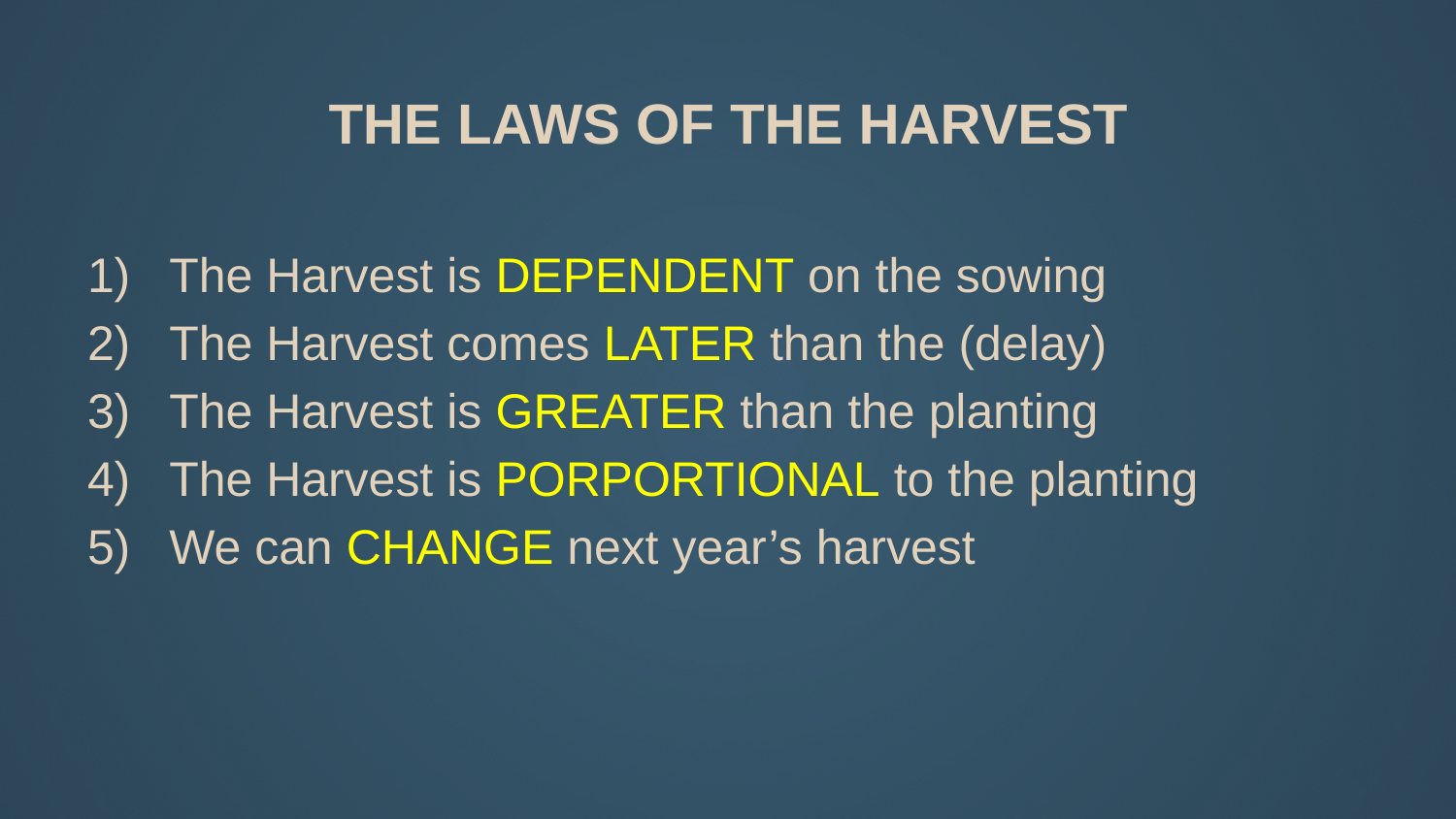

THE LAWS OF THE HARVEST

The Harvest is DEPENDENT on the sowing
The Harvest comes LATER than the (delay)
The Harvest is GREATER than the planting
The Harvest is PORPORTIONAL to the planting
We can CHANGE next year’s harvest